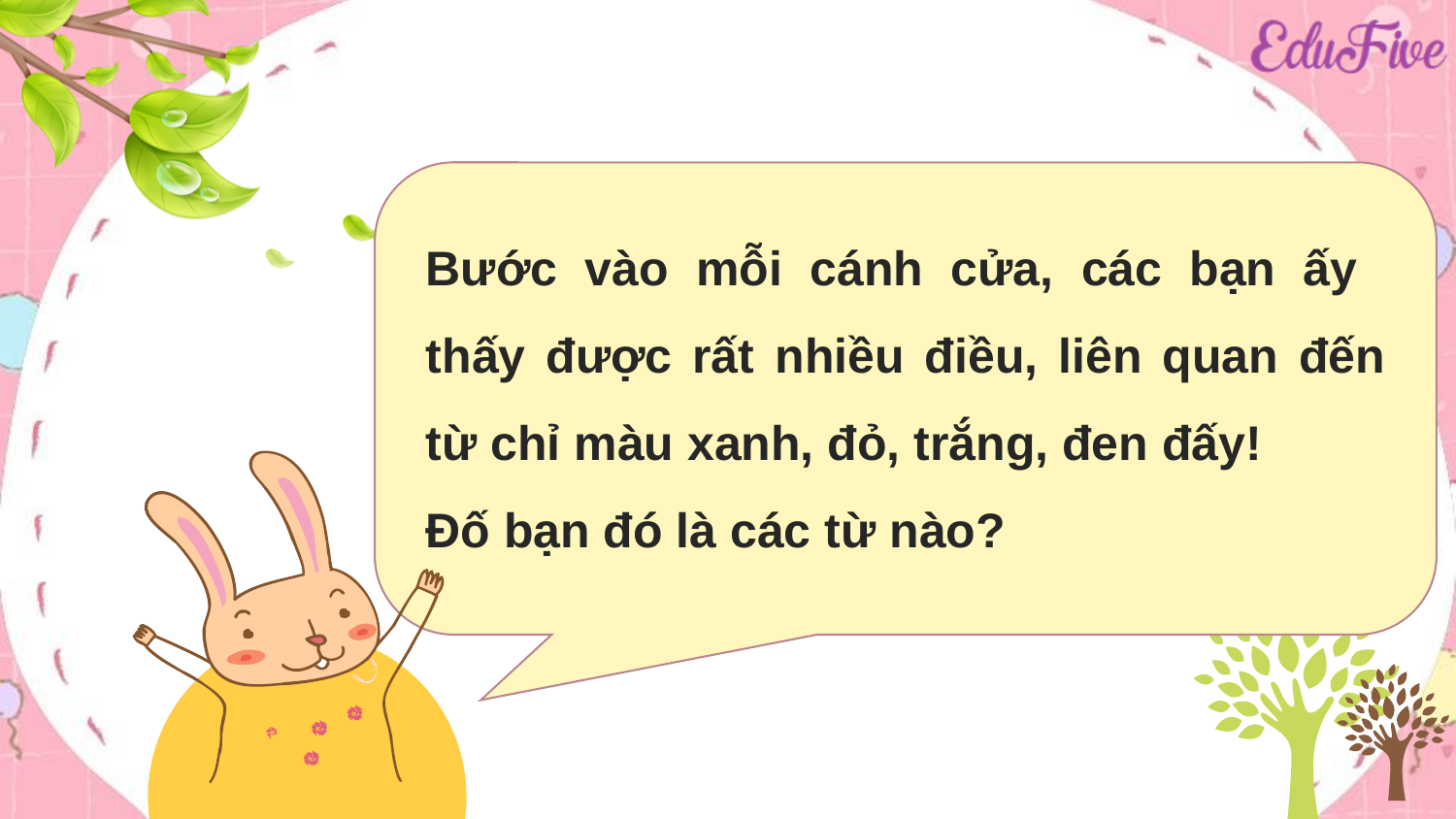

Bước vào mỗi cánh cửa, các bạn ấy  thấy được rất nhiều điều, liên quan đến từ chỉ màu xanh, đỏ, trắng, đen đấy!
Đố bạn đó là các từ nào?